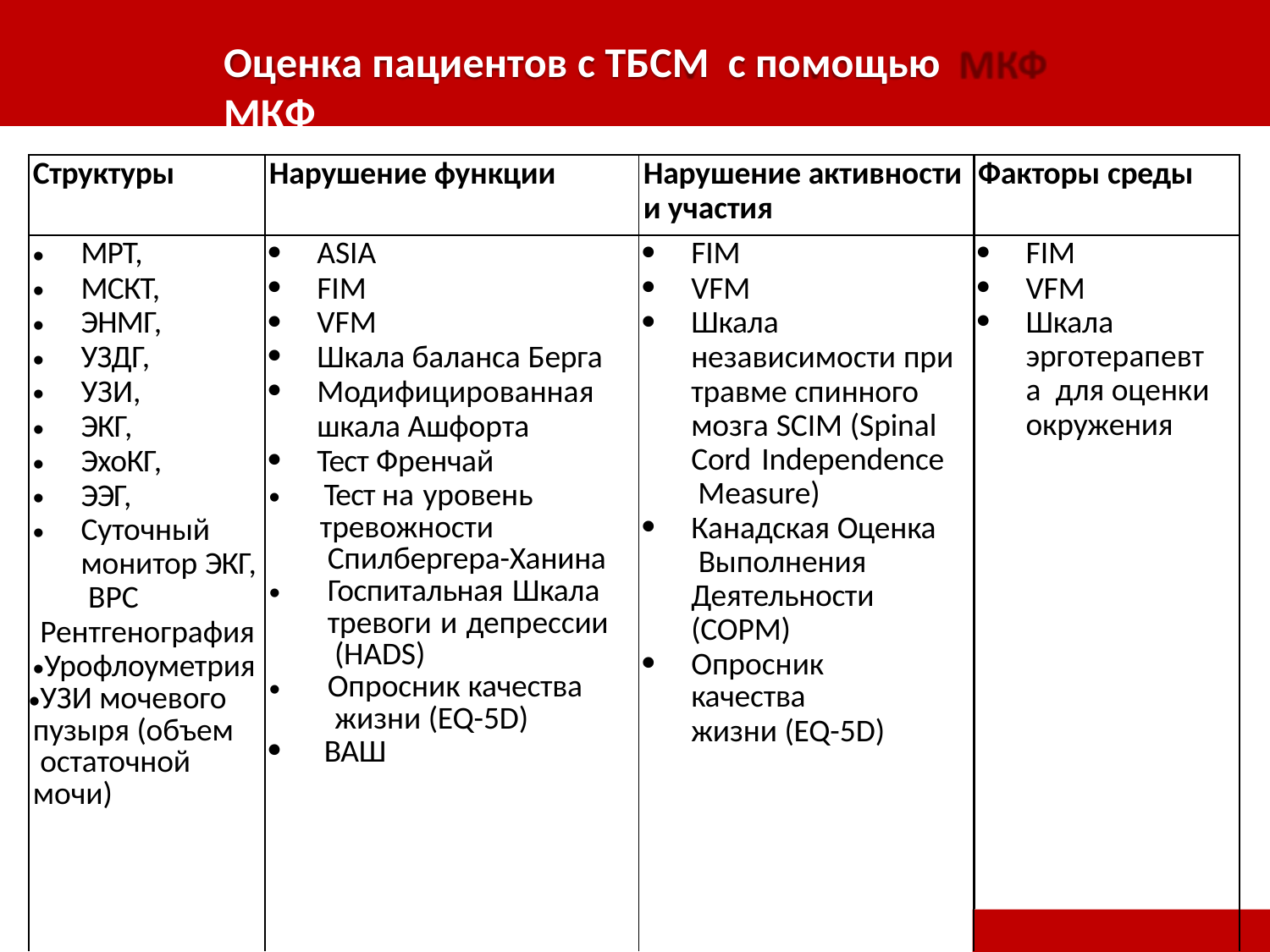

# Оценка пациентов с ТБСМ	с помощью	МКФ
| Структуры | Нарушение функции | Нарушение активности и участия | Факторы среды |  |
| --- | --- | --- | --- | --- |
| МРТ, МСКТ, ЭНМГ, УЗДГ, УЗИ, ЭКГ, ЭхоКГ, ЭЭГ, Суточный монитор ЭКГ, ВРС Рентгенография Урофлоуметрия УЗИ мочевого пузыря (объем остаточной мочи) | ASIA FIM VFM Шкала баланса Берга Модифицированная шкала Ашфорта Тест Френчай Тест на уровень тревожности Спилбергера-Ханина Госпитальная Шкала тревоги и депрессии (HADS) Опросник качества жизни (EQ-5D) ВАШ | FIM VFM Шкала независимости при травме спинного мозга SCIM (Spinal Cord Independence Measure) Канадская Оценка Выполнения Деятельности (COPM) Опросник качества жизни (EQ-5D) | FIM VFM Шкала эрготерапевта для оценки окружения Бодрова Р.А., 2019 |  |